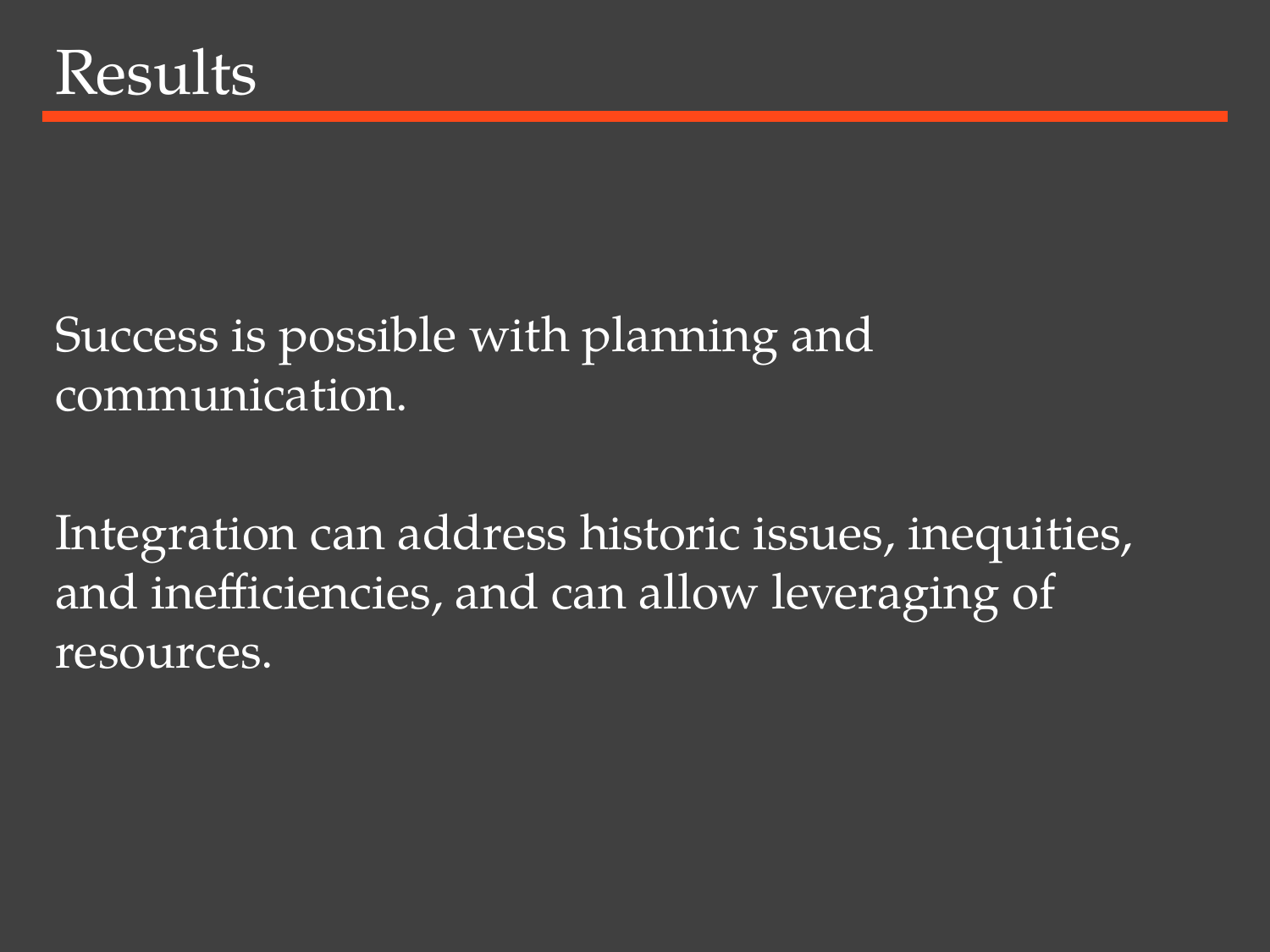

# Results
Success is possible with planning and communication.

Integration can address historic issues, inequities, and inefficiencies, and can allow leveraging of resources.